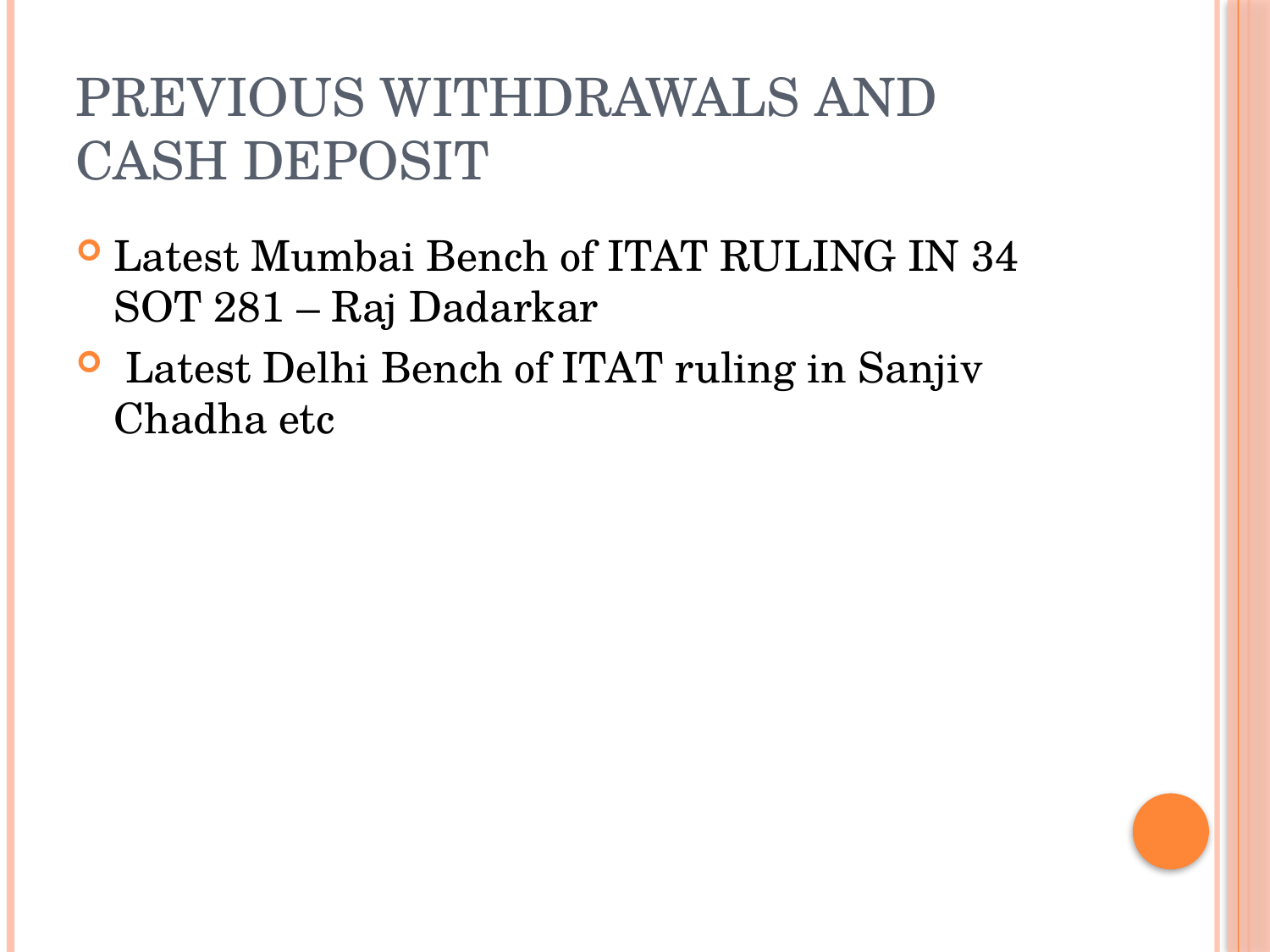

# Previous Withdrawals and Cash Deposit
Latest Mumbai Bench of ITAT RULING IN 34 SOT 281 – Raj Dadarkar
 Latest Delhi Bench of ITAT ruling in Sanjiv Chadha etc